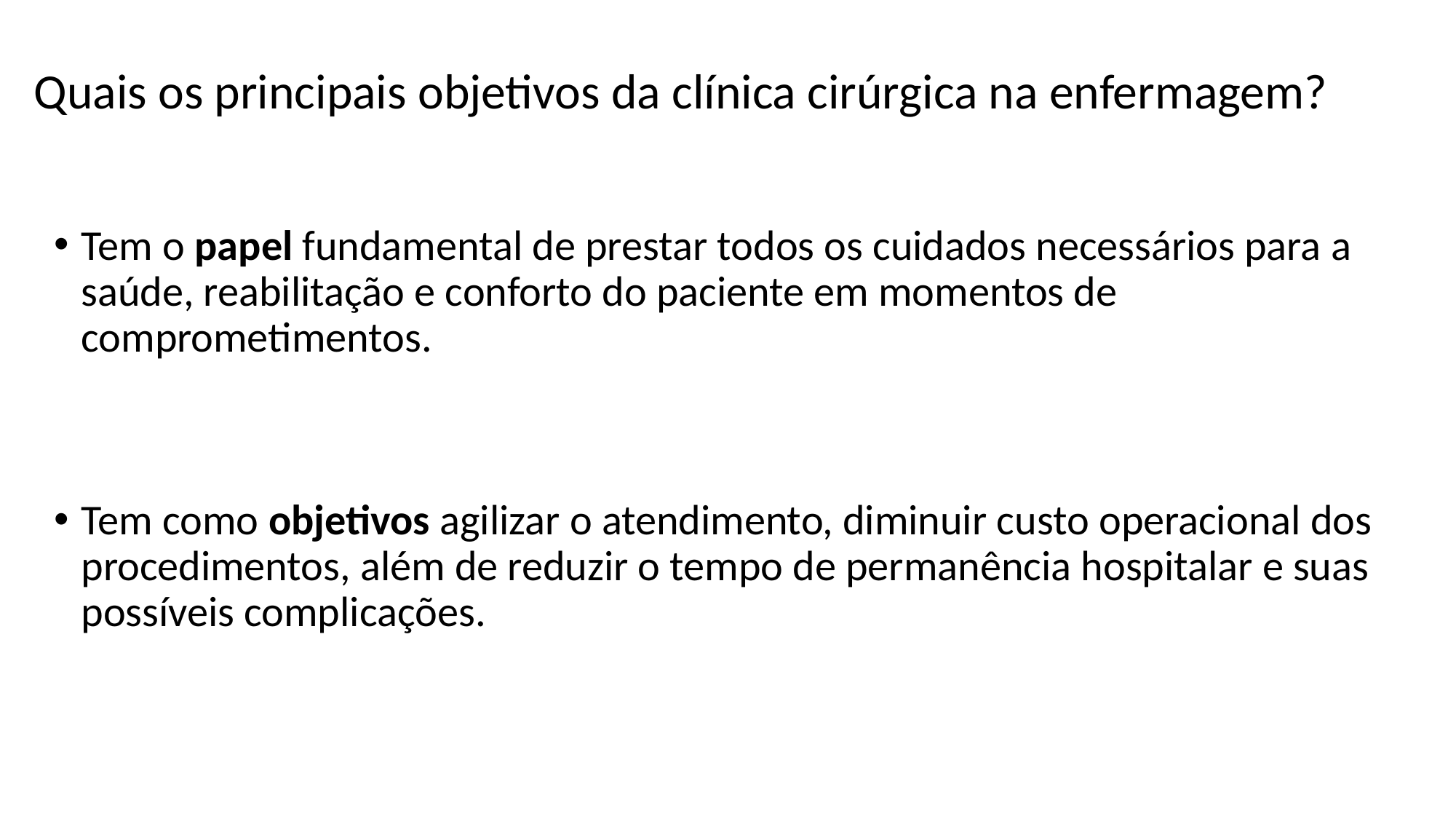

# Quais os principais objetivos da clínica cirúrgica na enfermagem?
Tem o papel fundamental de prestar todos os cuidados necessários para a saúde, reabilitação e conforto do paciente em momentos de comprometimentos.

Tem como objetivos agilizar o atendimento, diminuir custo operacional dos procedimentos, além de reduzir o tempo de permanência hospitalar e suas possíveis complicações.